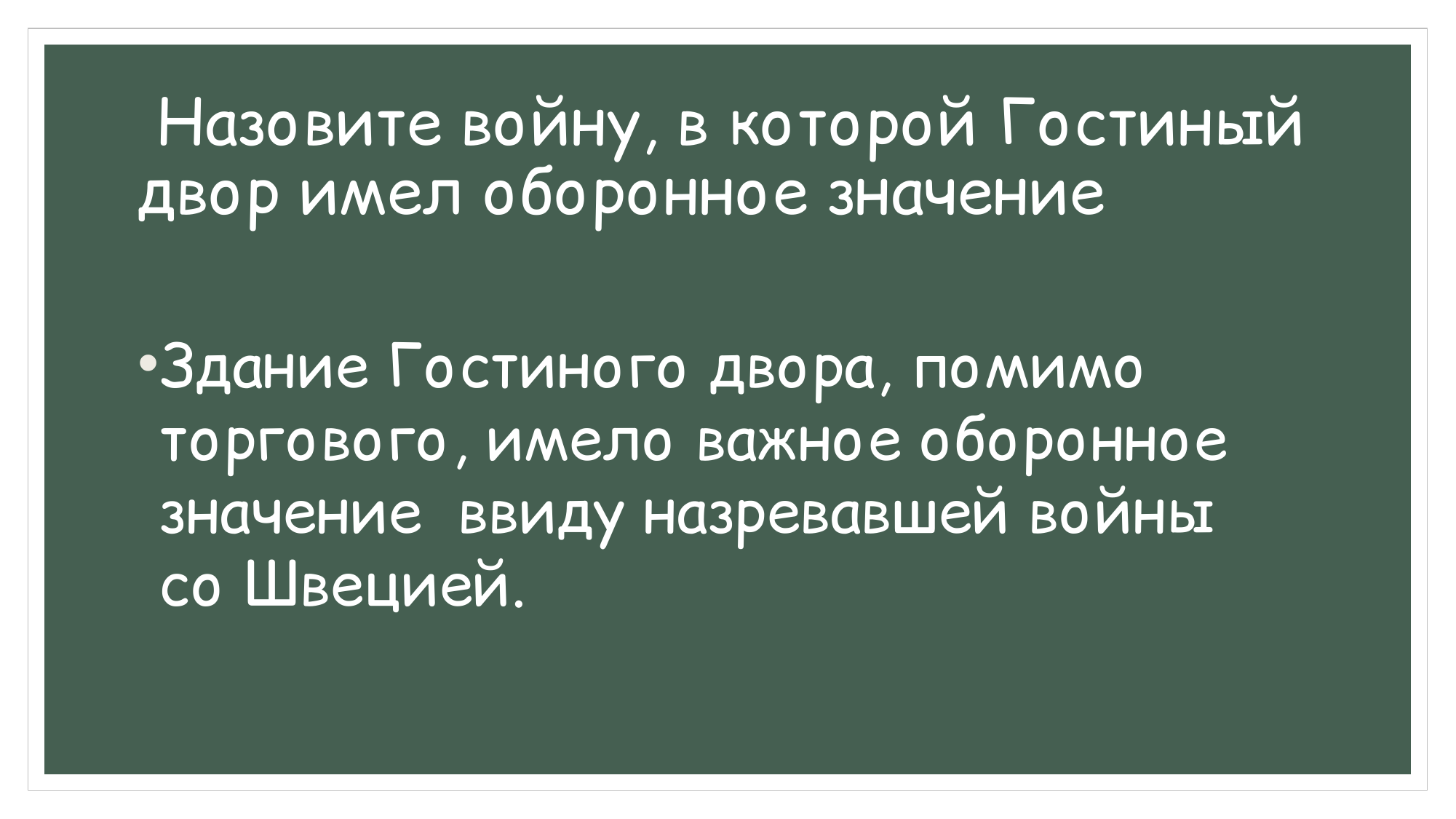

# Назовите войну, в которой Гостиный двор имел оборонное значение
Здание Гостиного двора, помимо торгового, имело важное оборонное значение  ввиду назревавшей войны со Швецией.